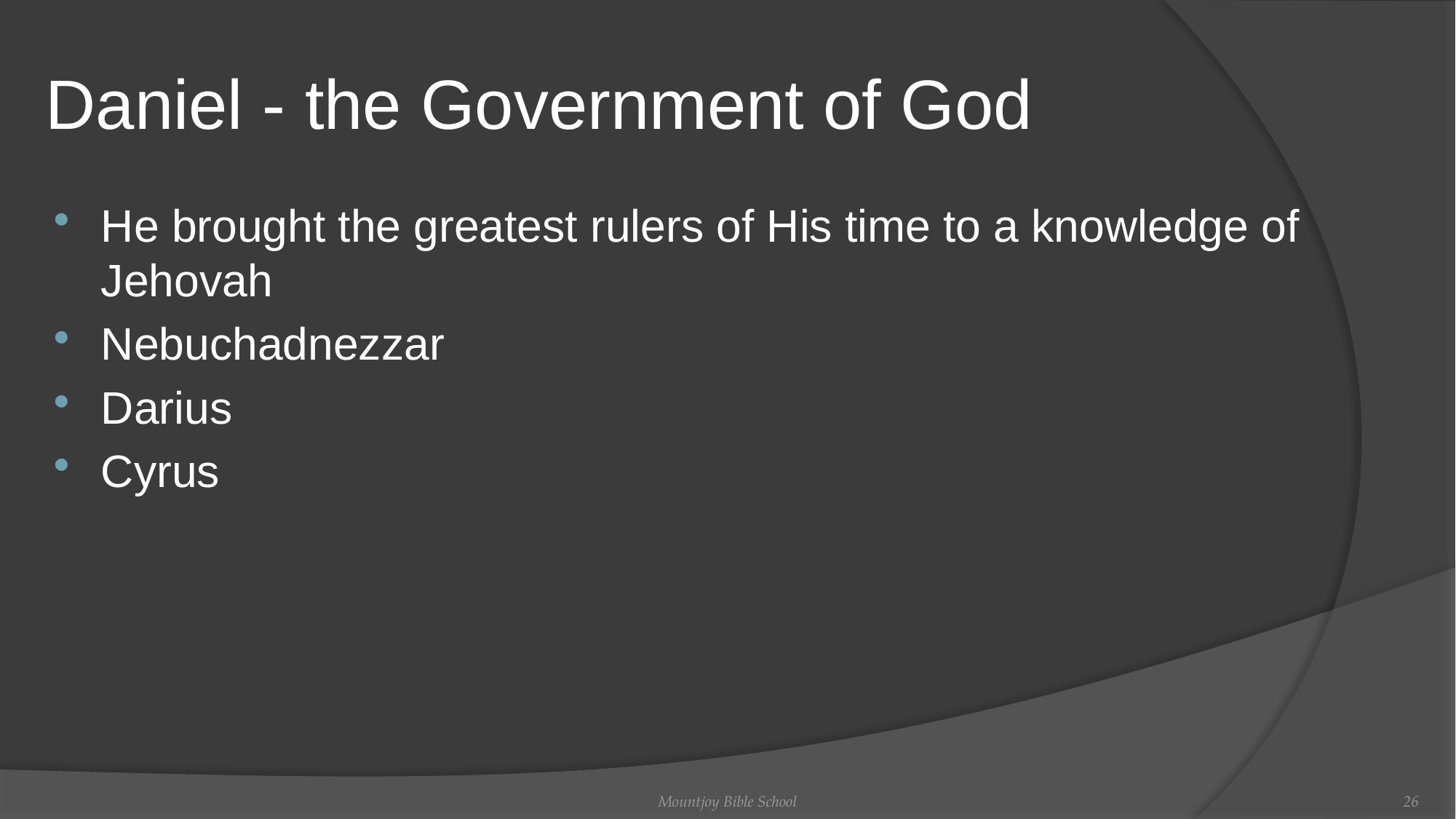

# Daniel - the Government of God
He brought the greatest rulers of His time to a knowledge of Jehovah
Nebuchadnezzar
Darius
Cyrus
Mountjoy Bible School
26